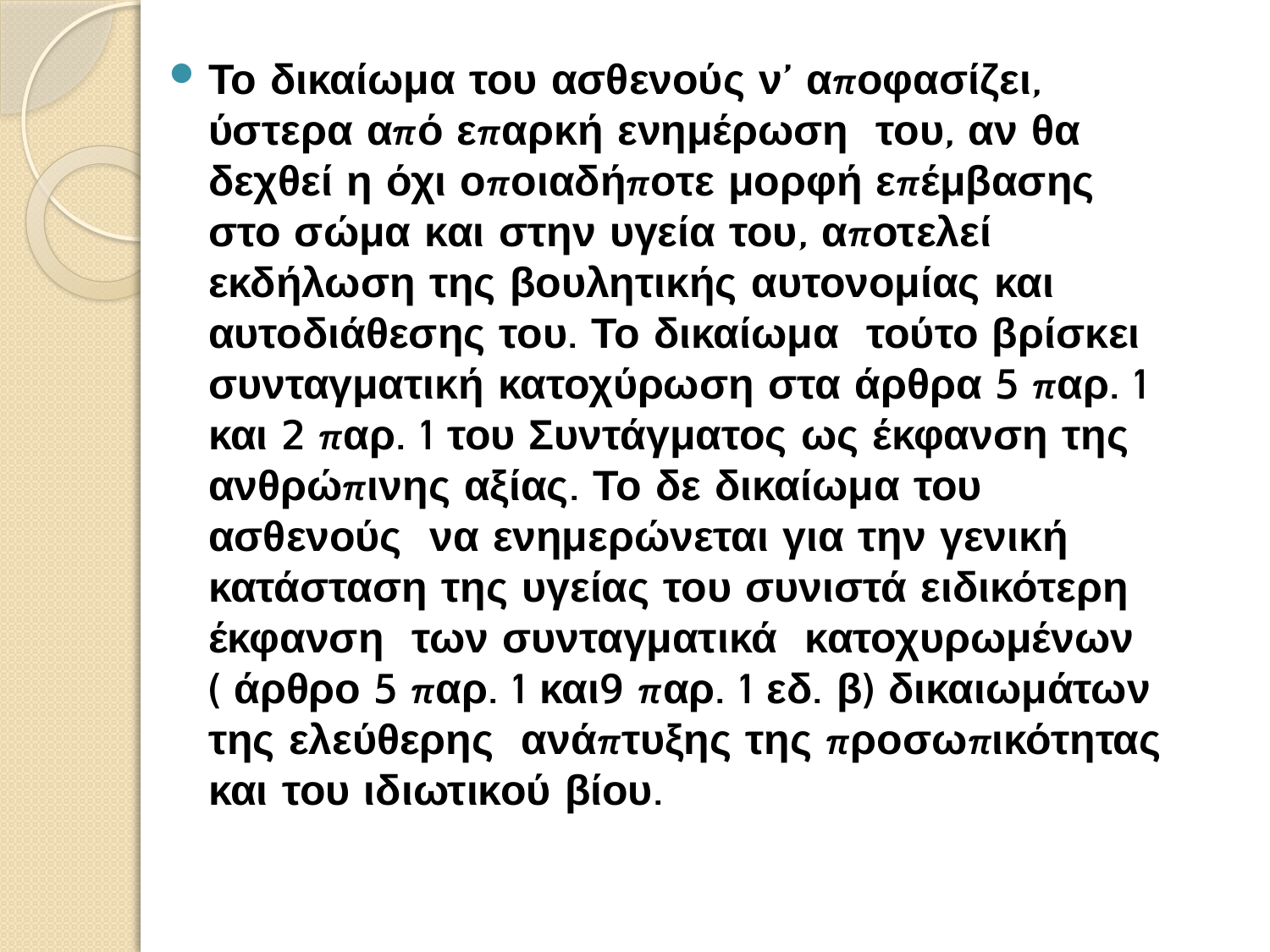

Το δικαίωμα του ασθενούς ν’ αποφασίζει, ύστερα από επαρκή ενημέρωση  του, αν θα δεχθεί η όχι οποιαδήποτε μορφή επέμβασης στο σώμα και στην υγεία του, αποτελεί  εκδήλωση της βουλητικής αυτονομίας και αυτοδιάθεσης του. Το δικαίωμα  τούτο βρίσκει συνταγματική κατοχύρωση στα άρθρα 5 παρ. 1 και 2 παρ. 1 του Συντάγματος ως έκφανση της ανθρώπινης αξίας. Το δε δικαίωμα του ασθενούς  να ενημερώνεται για την γενική κατάσταση της υγείας του συνιστά ειδικότερη έκφανση  των συνταγματικά  κατοχυρωμένων ( άρθρο 5 παρ. 1 και9 παρ. 1 εδ. β) δικαιωμάτων της ελεύθερης  ανάπτυξης της προσωπικότητας και του ιδιωτικού βίου.